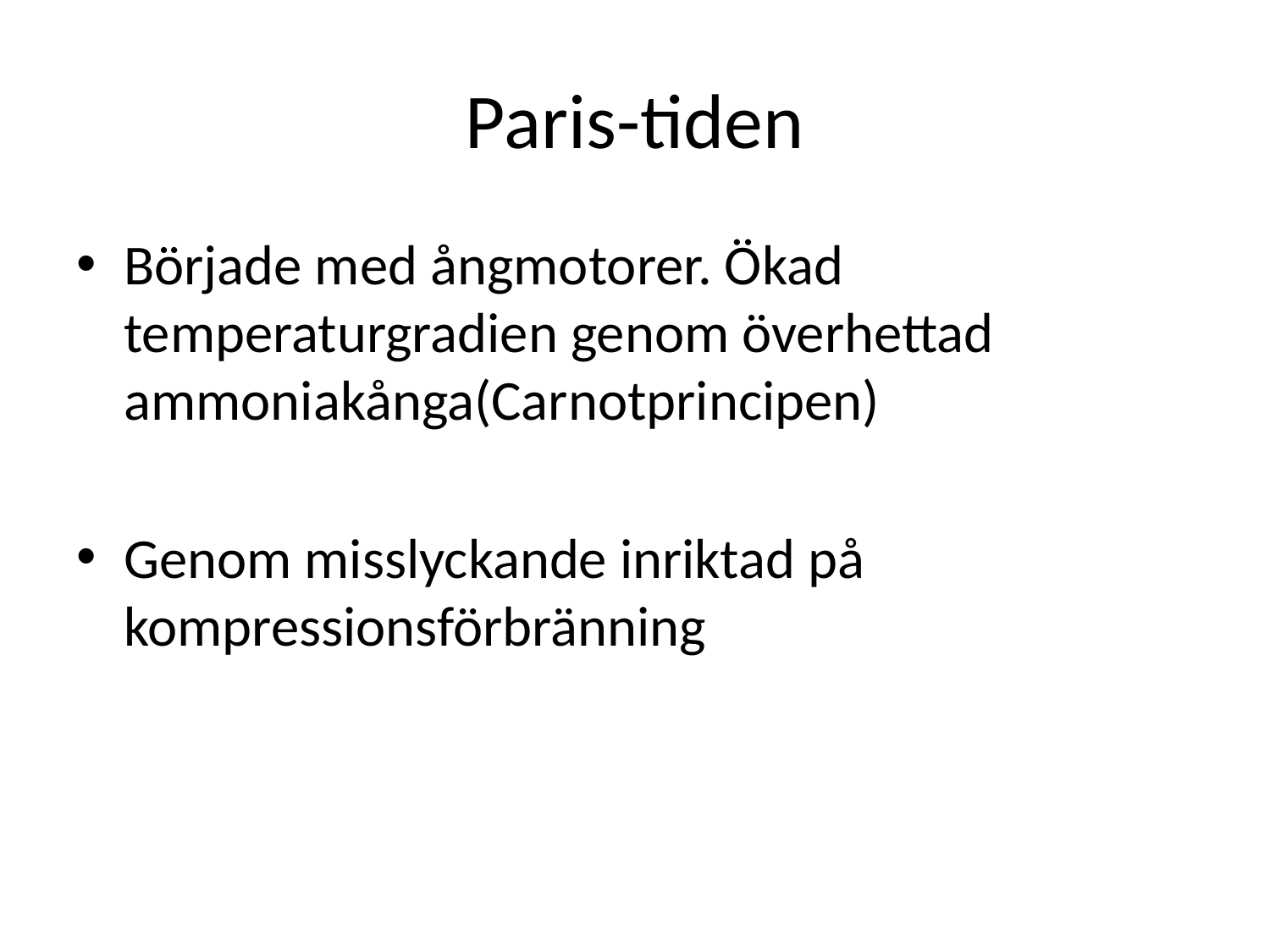

# Paris-tiden
Började med ångmotorer. Ökad temperaturgradien genom överhettad ammoniakånga(Carnotprincipen)

Genom misslyckande inriktad på kompressionsförbränning